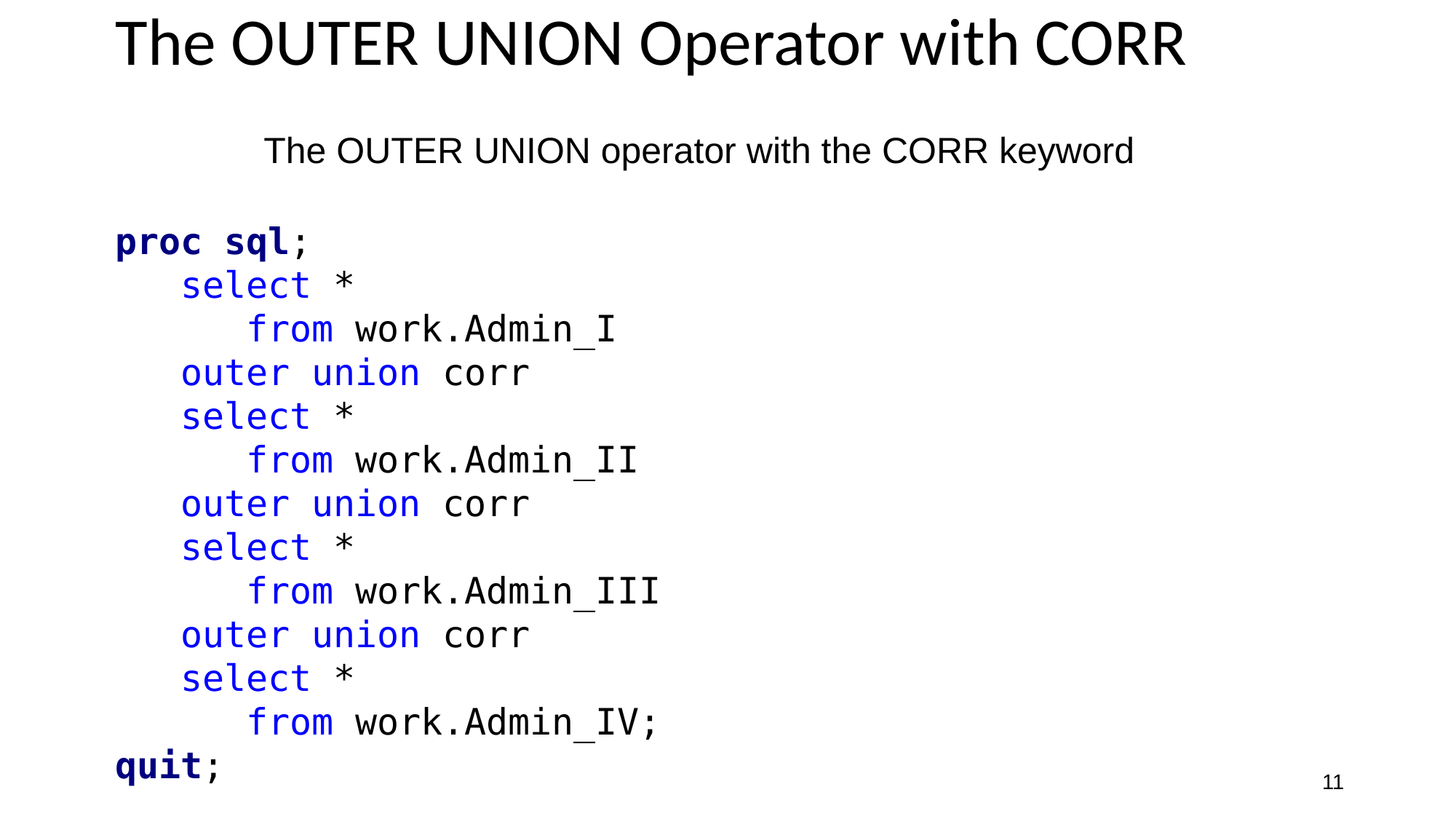

# The OUTER UNION Operator with CORR
The OUTER UNION operator with the CORR keyword
proc sql;
   select *
      from work.Admin_I
   outer union corr
   select *
      from work.Admin_II
   outer union corr
   select *
      from work.Admin_III
   outer union corr
   select *
      from work.Admin_IV;
quit;
11